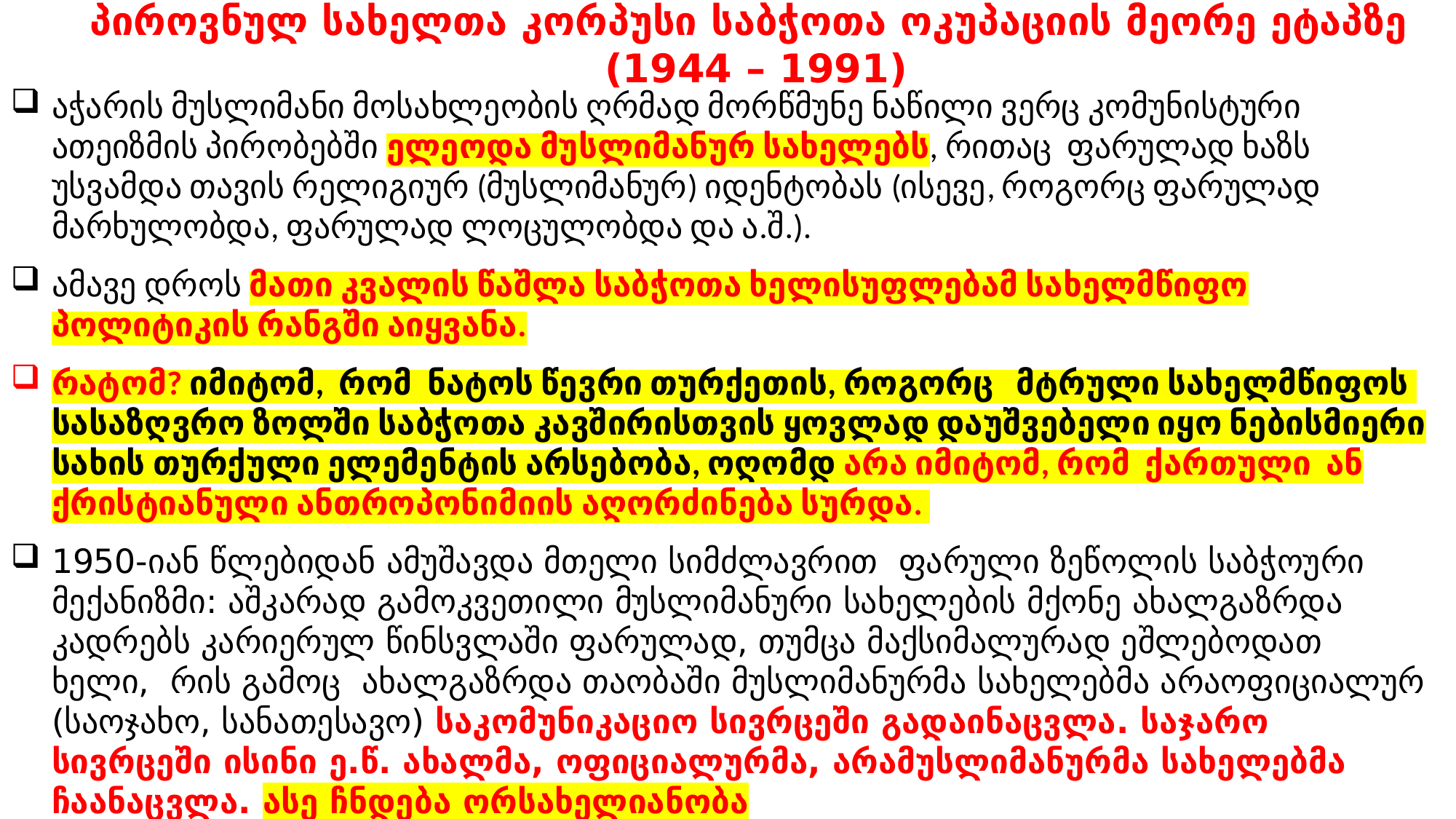

პიროვნულ სახელთა კორპუსი საბჭოთა ოკუპაციის მეორე ეტაპზე
(1944 – 1991)
აჭარის მუსლიმანი მოსახლეობის ღრმად მორწმუნე ნაწილი ვერც კომუნისტური ათეიზმის პირობებში ელეოდა მუსლიმანურ სახელებს, რითაც  ფარულად ხაზს უსვამდა თავის რელიგიურ (მუსლიმანურ) იდენტობას (ისევე, როგორც ფარულად მარხულობდა, ფარულად ლოცულობდა და ა.შ.).
ამავე დროს მათი კვალის წაშლა საბჭოთა ხელისუფლებამ სახელმწიფო პოლიტიკის რანგში აიყვანა.
რატომ? იმიტომ,  რომ  ნატოს წევრი თურქეთის, როგორც   მტრული სახელმწიფოს  სასაზღვრო ზოლში საბჭოთა კავშირისთვის ყოვლად დაუშვებელი იყო ნებისმიერი სახის თურქული ელემენტის არსებობა, ოღომდ არა იმიტომ, რომ  ქართული  ან ქრისტიანული ანთროპონიმიის აღორძინება სურდა.
1950-იან წლებიდან ამუშავდა მთელი სიმძლავრით  ფარული ზეწოლის საბჭოური მექანიზმი: აშკარად გამოკვეთილი მუსლიმანური სახელების მქონე ახალგაზრდა კადრებს კარიერულ წინსვლაში ფარულად, თუმცა მაქსიმალურად ეშლებოდათ ხელი,  რის გამოც  ახალგაზრდა თაობაში მუსლიმანურმა სახელებმა არაოფიციალურ (საოჯახო, სანათესავო) საკომუნიკაციო სივრცეში გადაინაცვლა. საჯარო სივრცეში ისინი ე.წ. ახალმა, ოფიციალურმა, არამუსლიმანურმა სახელებმა ჩაანაცვლა. ასე ჩნდება ორსახელიანობა